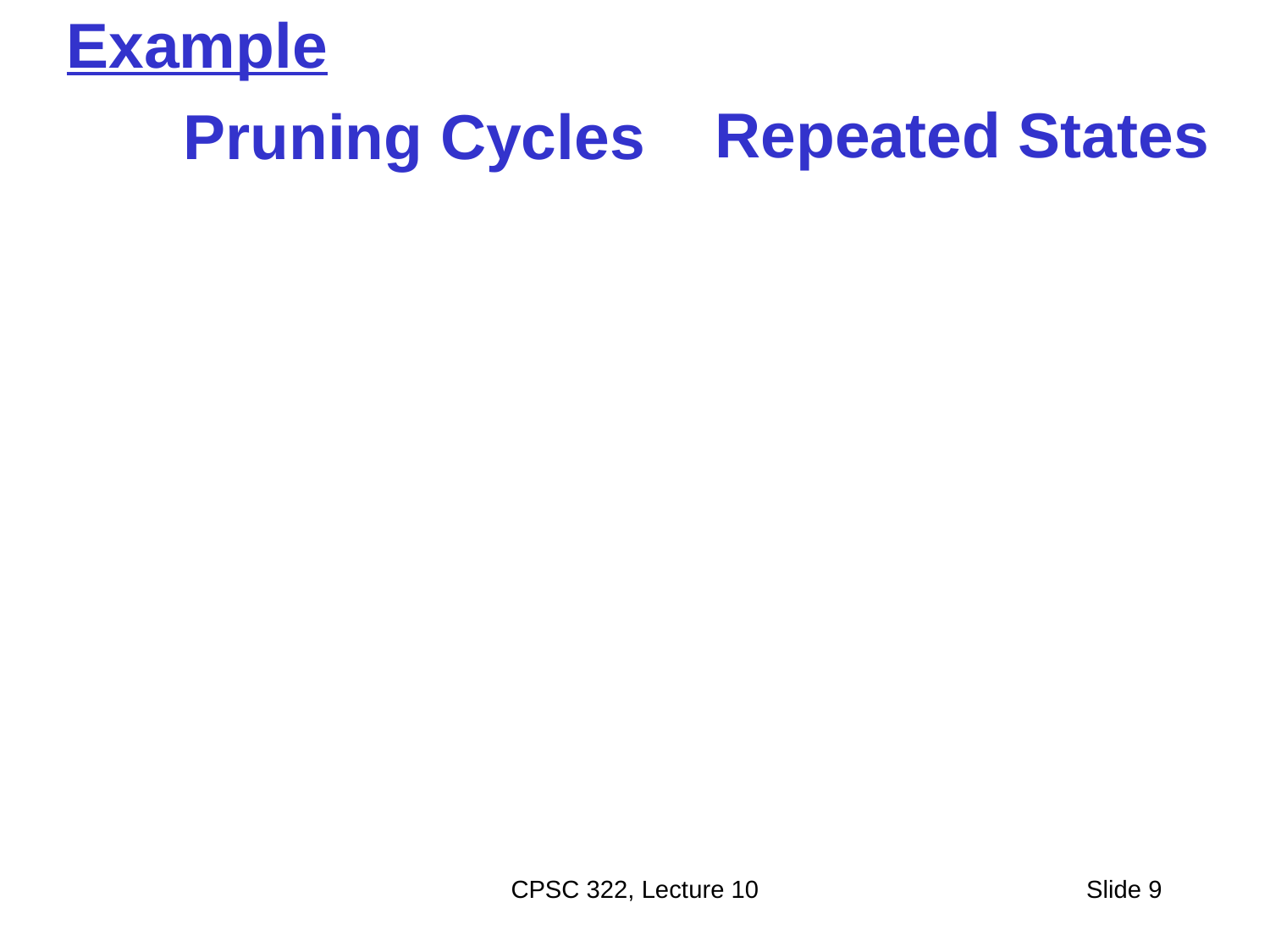

Example
Repeated States
# Pruning Cycles
CPSC 322, Lecture 10
Slide 9